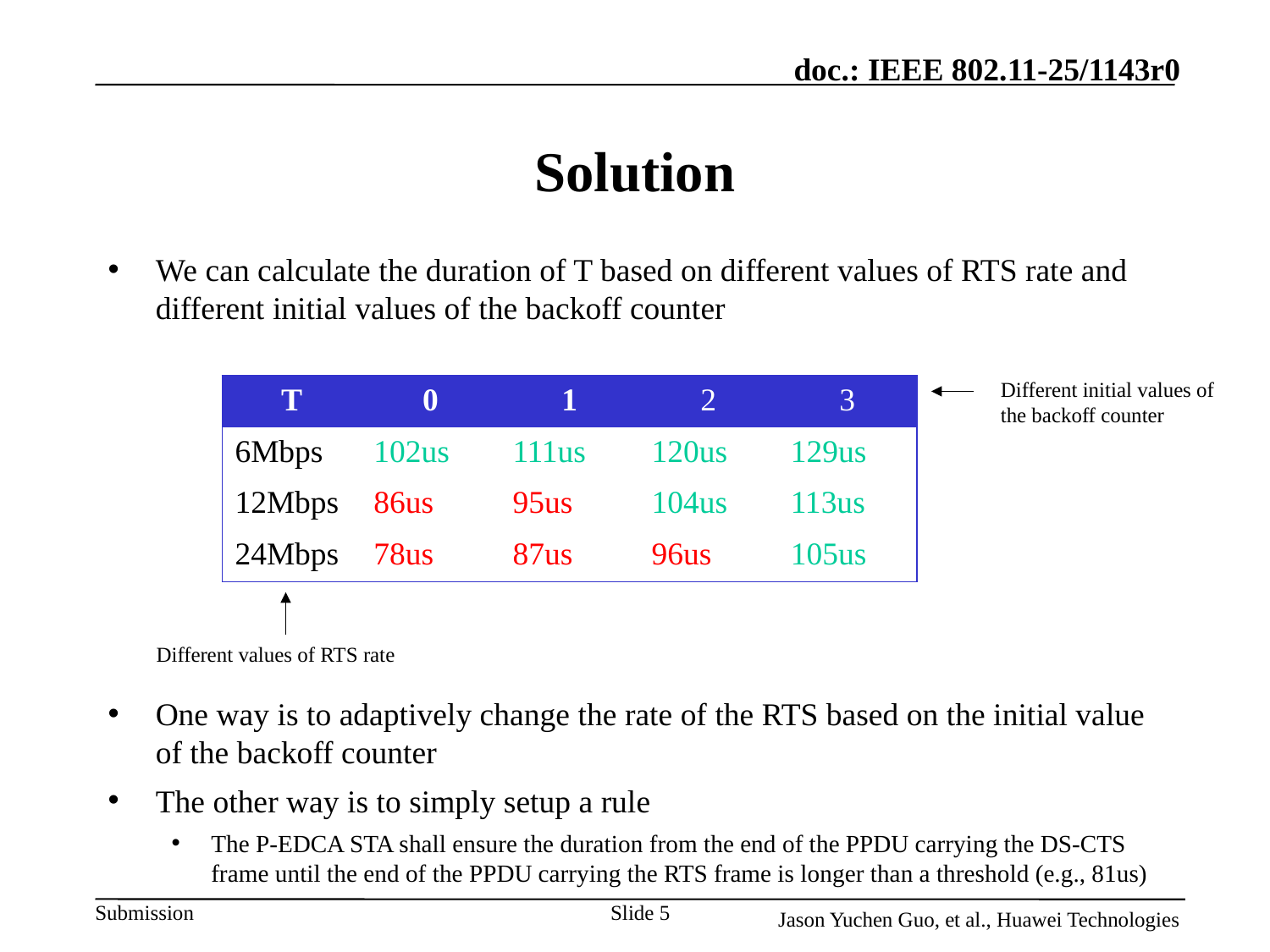

# Solution
We can calculate the duration of T based on different values of RTS rate and different initial values of the backoff counter
Different initial values of the backoff counter
| T | 0 | 1 | 2 | 3 |
| --- | --- | --- | --- | --- |
| 6Mbps | 102us | 111us | 120us | 129us |
| 12Mbps | 86us | 95us | 104us | 113us |
| 24Mbps | 78us | 87us | 96us | 105us |
Different values of RTS rate
One way is to adaptively change the rate of the RTS based on the initial value of the backoff counter
The other way is to simply setup a rule
The P-EDCA STA shall ensure the duration from the end of the PPDU carrying the DS-CTS frame until the end of the PPDU carrying the RTS frame is longer than a threshold (e.g., 81us)

Slide 5